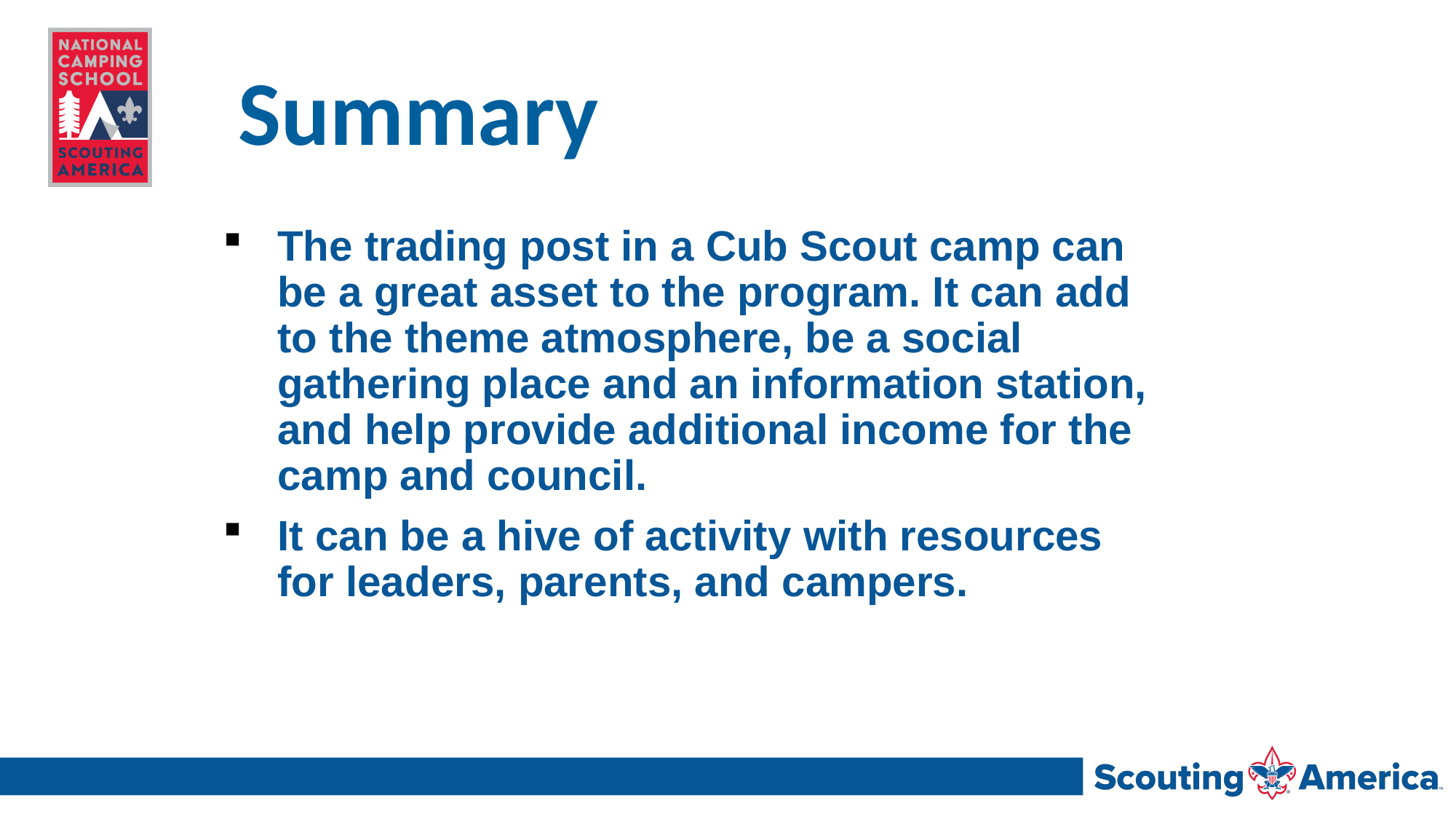

# Summary
The trading post in a Cub Scout camp can be a great asset to the program. It can add to the theme atmosphere, be a social gathering place and an information station, and help provide additional income for the camp and council.
It can be a hive of activity with resources for leaders, parents, and campers.